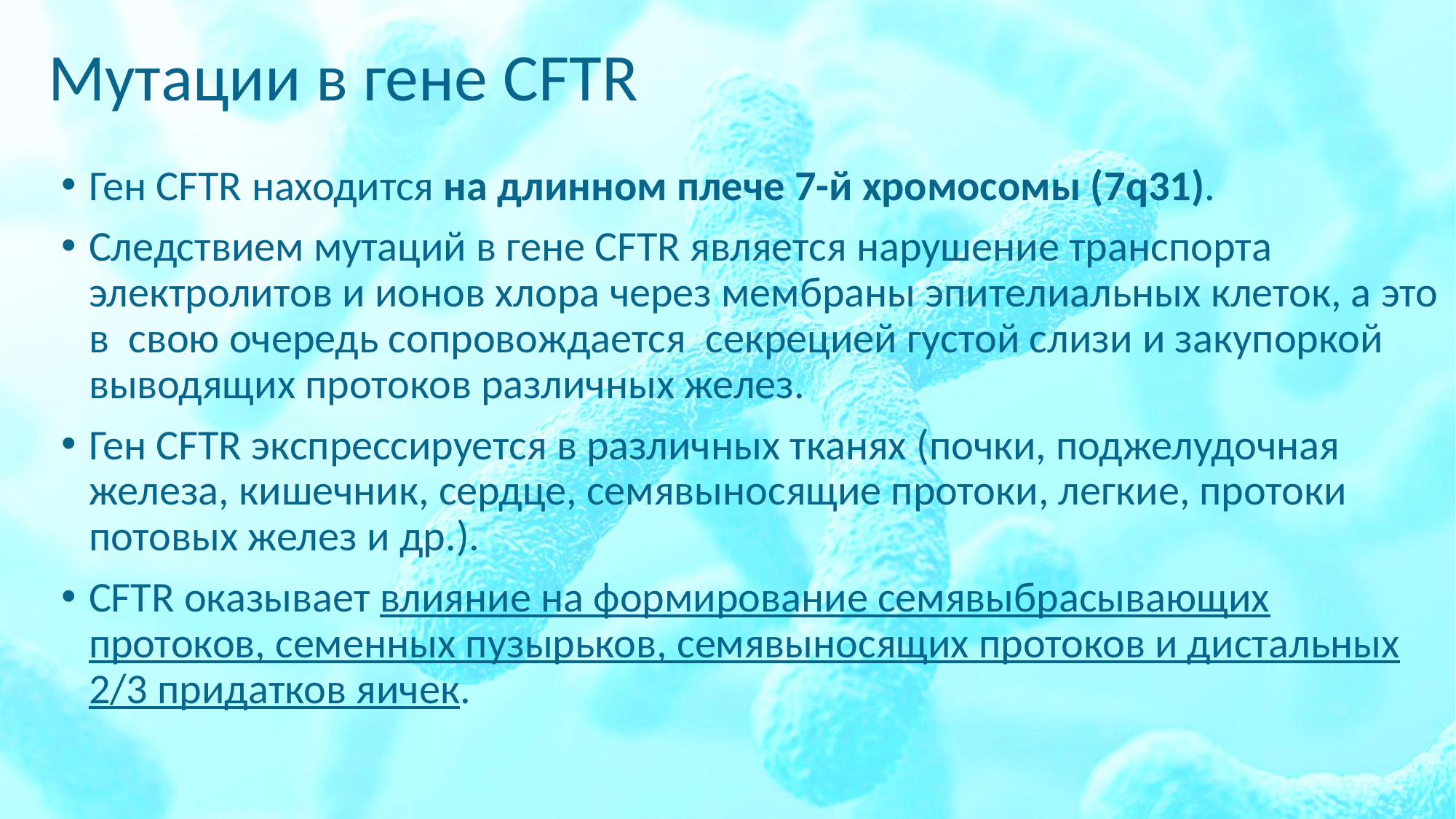

# Мутации в гене CFTR
Ген CFTR находится на длинном плече 7-й хромосомы (7q31).
Следствием мутаций в гене CFTR является нарушение транспорта электролитов и ионов хлора через мембраны эпителиальных клеток, а это в  свою очередь сопровождается  секрецией густой слизи и закупоркой выводящих протоков различных желез.
Ген CFTR экспрессируется в различных тканях (почки, поджелудочная железа, кишечник, сердце, семявыносящие протоки, легкие, протоки потовых желез и др.).
CFTR оказывает влияние на формирование семявыбрасывающих протоков, семенных пузырьков, семявыносящих протоков и дистальных 2/3 придатков яичек.